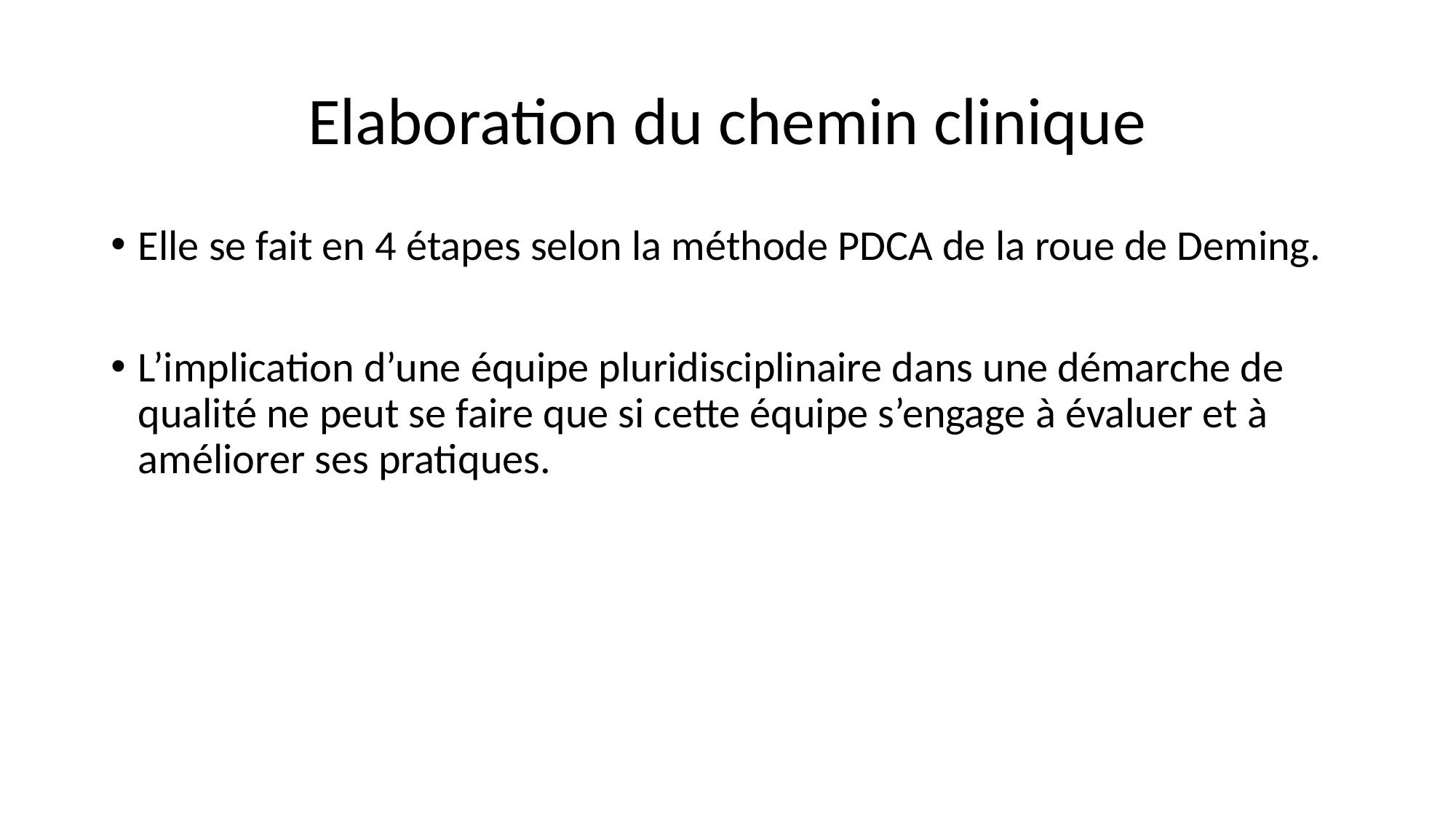

# Elaboration du chemin clinique
Elle se fait en 4 étapes selon la méthode PDCA de la roue de Deming.

L’implication d’une équipe pluridisciplinaire dans une démarche de qualité ne peut se faire que si cette équipe s’engage à évaluer et à améliorer ses pratiques.